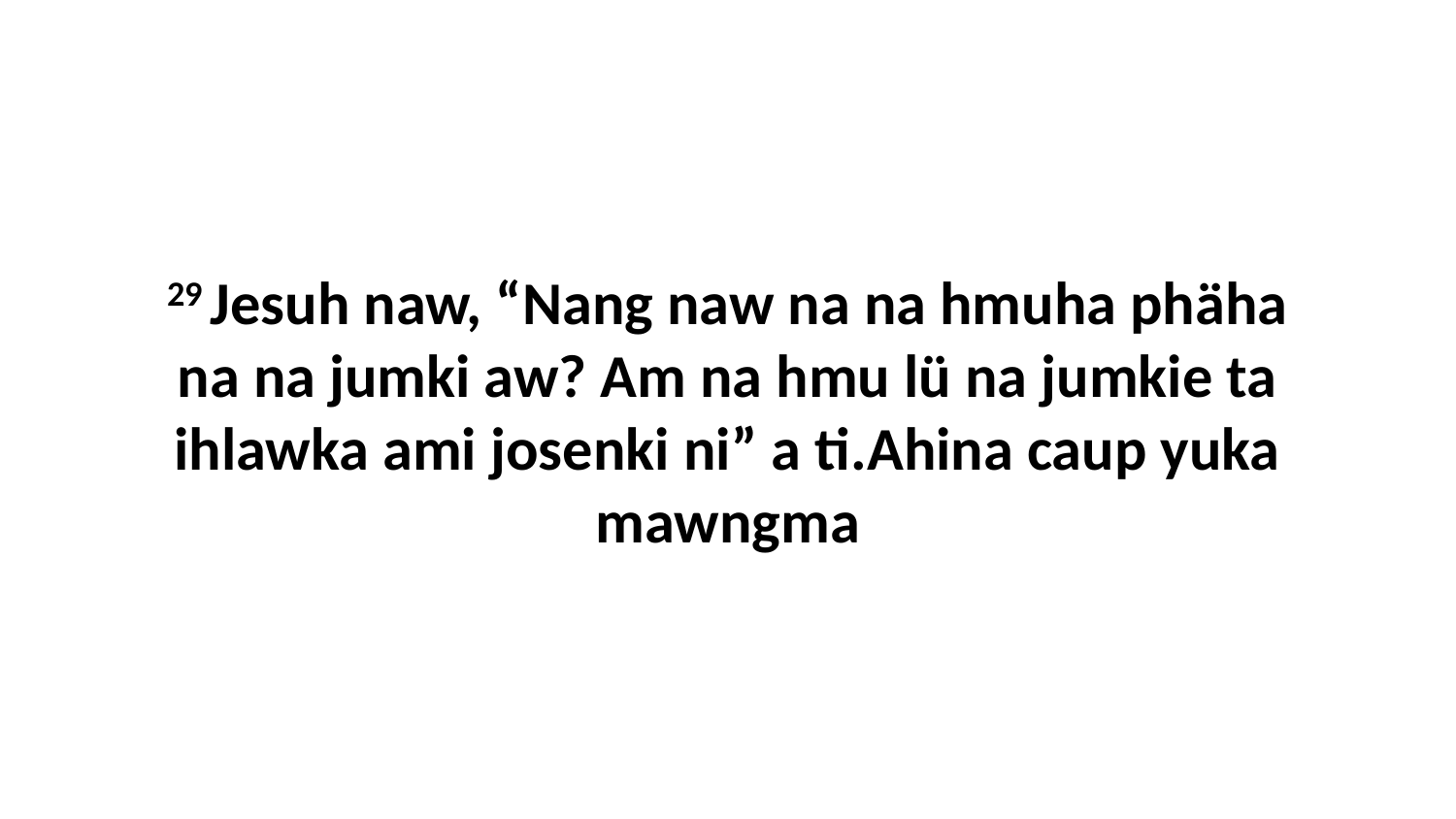

29 Jesuh naw, “Nang naw na na hmuha phäha na na jumki aw? Am na hmu lü na jumkie ta ihlawka ami josenki ni” a ti.Ahina caup yuka mawngma